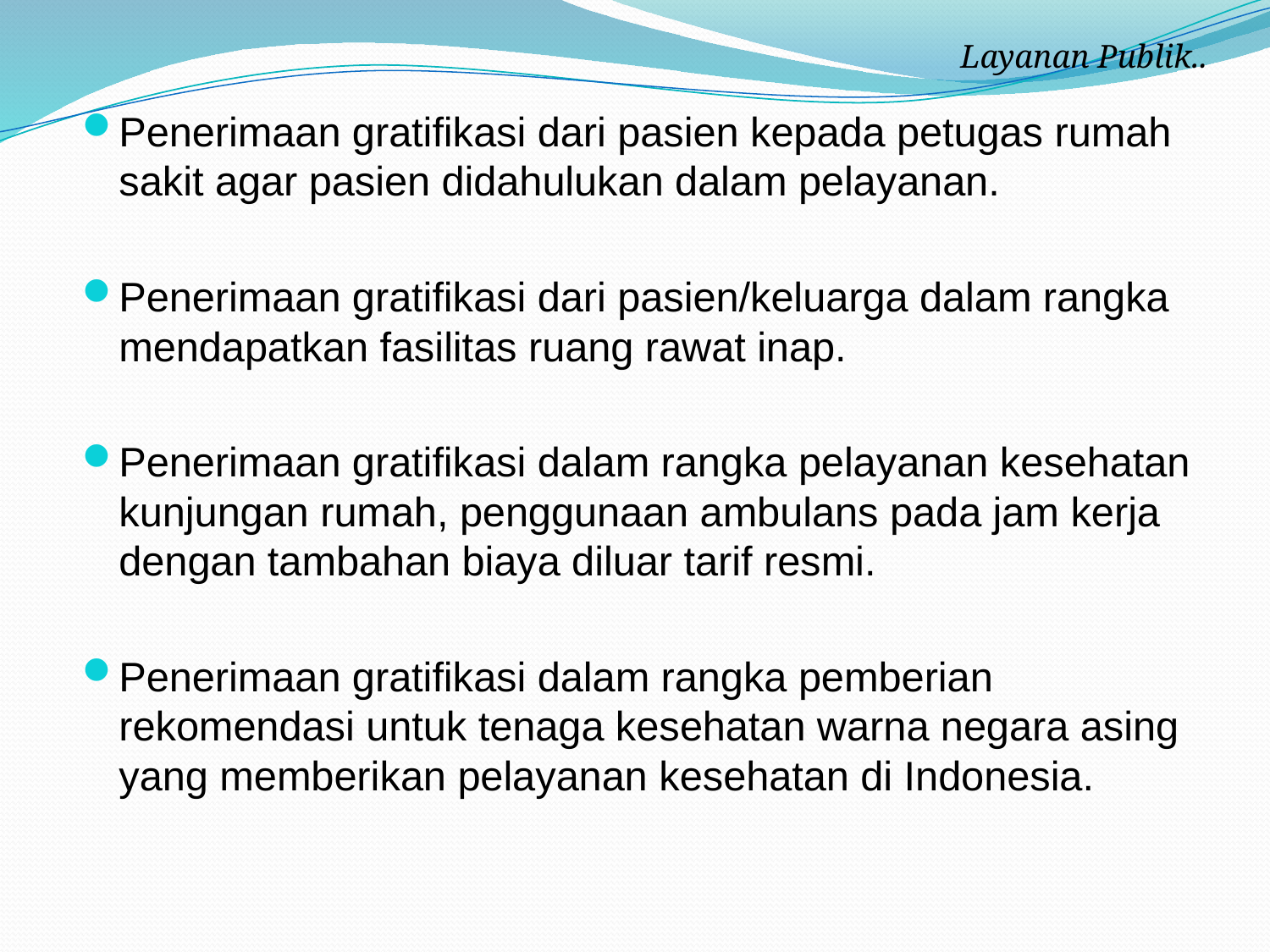

Layanan Publik..
Penerimaan gratifikasi dari pasien kepada petugas rumah sakit agar pasien didahulukan dalam pelayanan.

Penerimaan gratifikasi dari pasien/keluarga dalam rangka mendapatkan fasilitas ruang rawat inap.

Penerimaan gratifikasi dalam rangka pelayanan kesehatan kunjungan rumah, penggunaan ambulans pada jam kerja dengan tambahan biaya diluar tarif resmi.

Penerimaan gratifikasi dalam rangka pemberian rekomendasi untuk tenaga kesehatan warna negara asing yang memberikan pelayanan kesehatan di Indonesia.